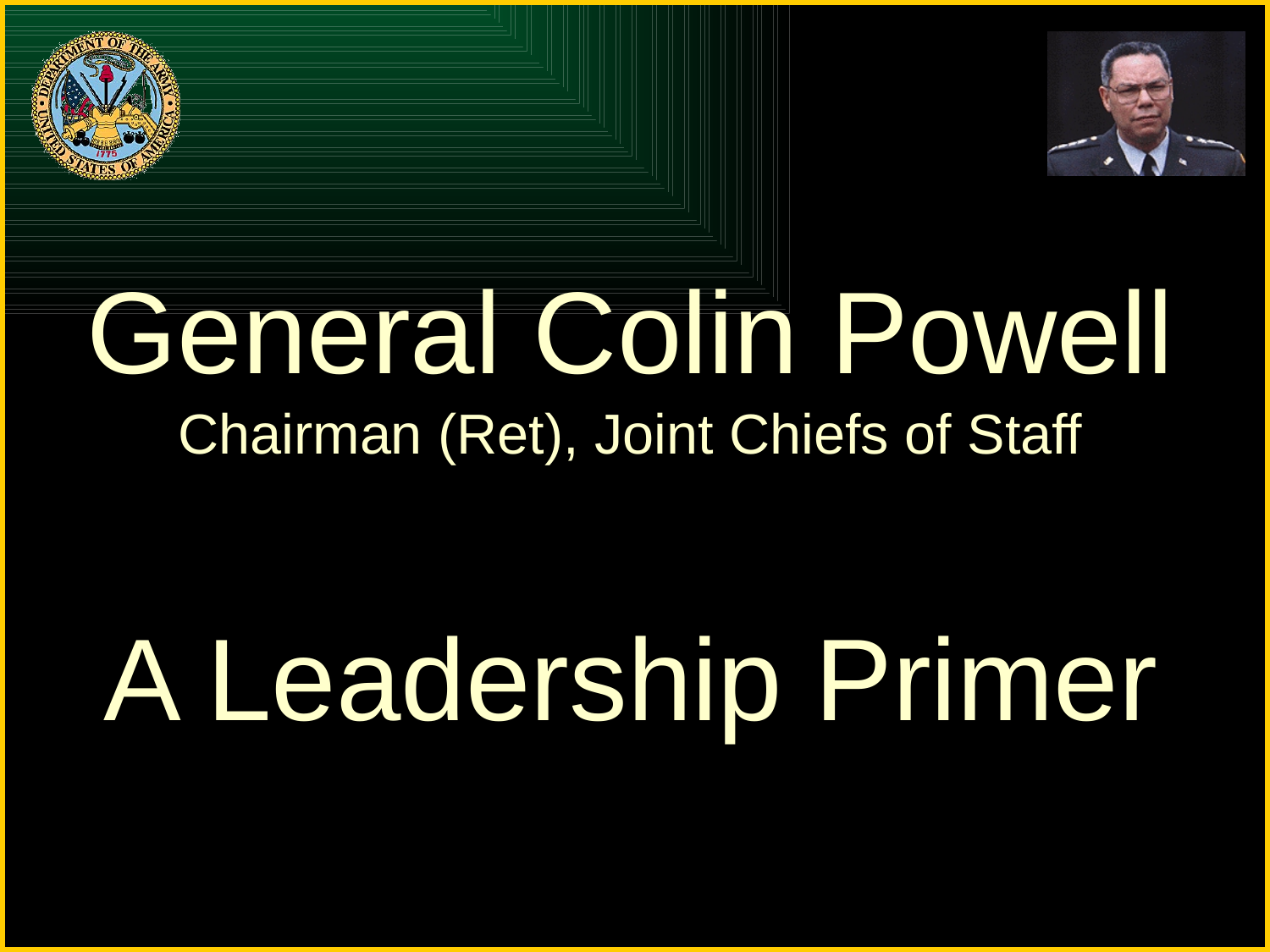

General Colin Powell
Chairman (Ret), Joint Chiefs of Staff

A Leadership Primer